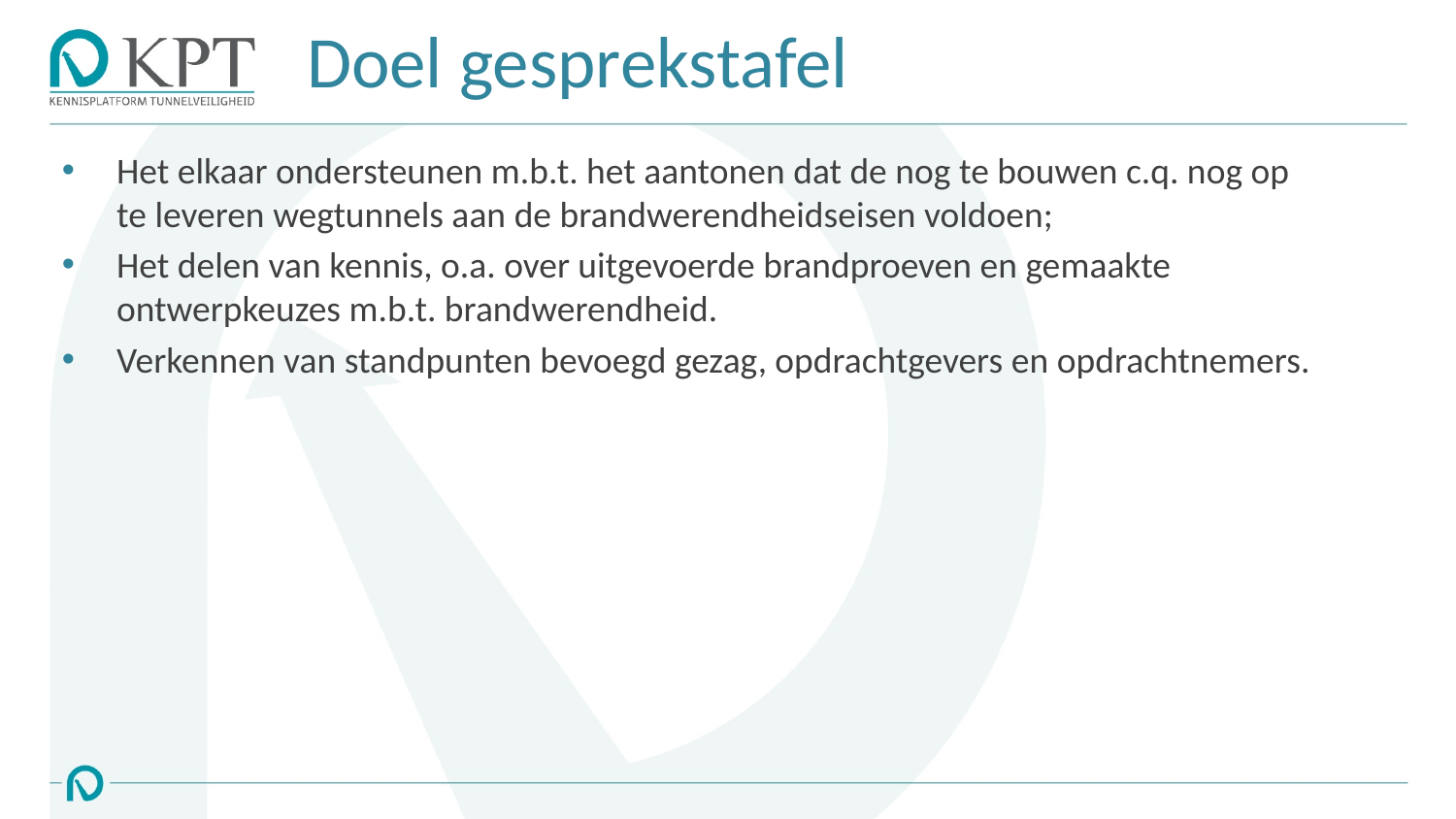

# Doel gesprekstafel
Het elkaar ondersteunen m.b.t. het aantonen dat de nog te bouwen c.q. nog op te leveren wegtunnels aan de brandwerendheidseisen voldoen;
Het delen van kennis, o.a. over uitgevoerde brandproeven en gemaakte ontwerpkeuzes m.b.t. brandwerendheid.
Verkennen van standpunten bevoegd gezag, opdrachtgevers en opdrachtnemers.